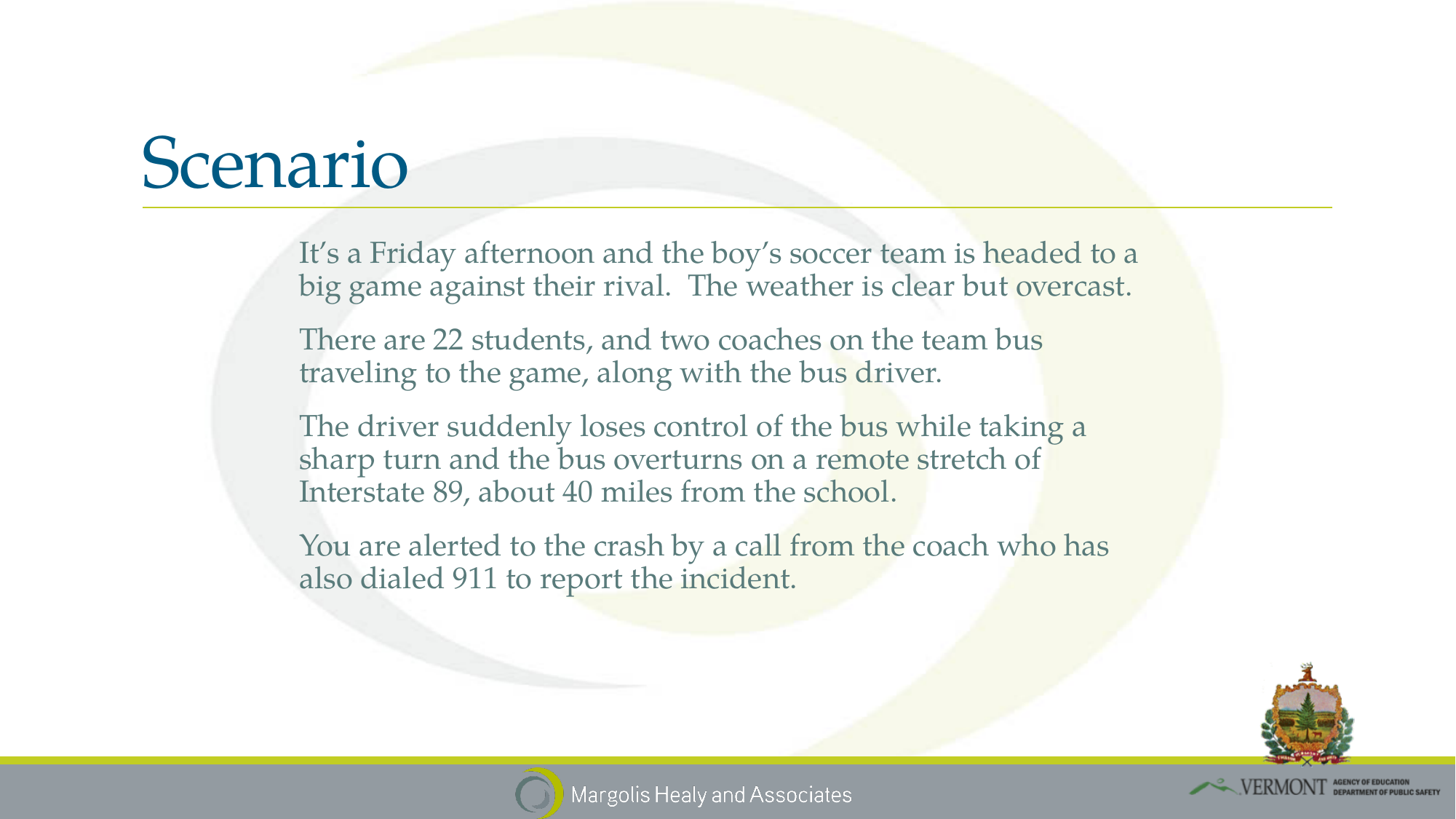

# Scenario
It’s a Friday afternoon and the boy’s soccer team is headed to a big game against their rival.  The weather is clear but overcast.
There are 22 students, and two coaches on the team bus traveling to the game, along with the bus driver.
The driver suddenly loses control of the bus while taking a sharp turn and the bus overturns on a remote stretch of  Interstate 89, about 40 miles from the school.
You are alerted to the crash by a call from the coach who has also dialed 911 to report the incident.